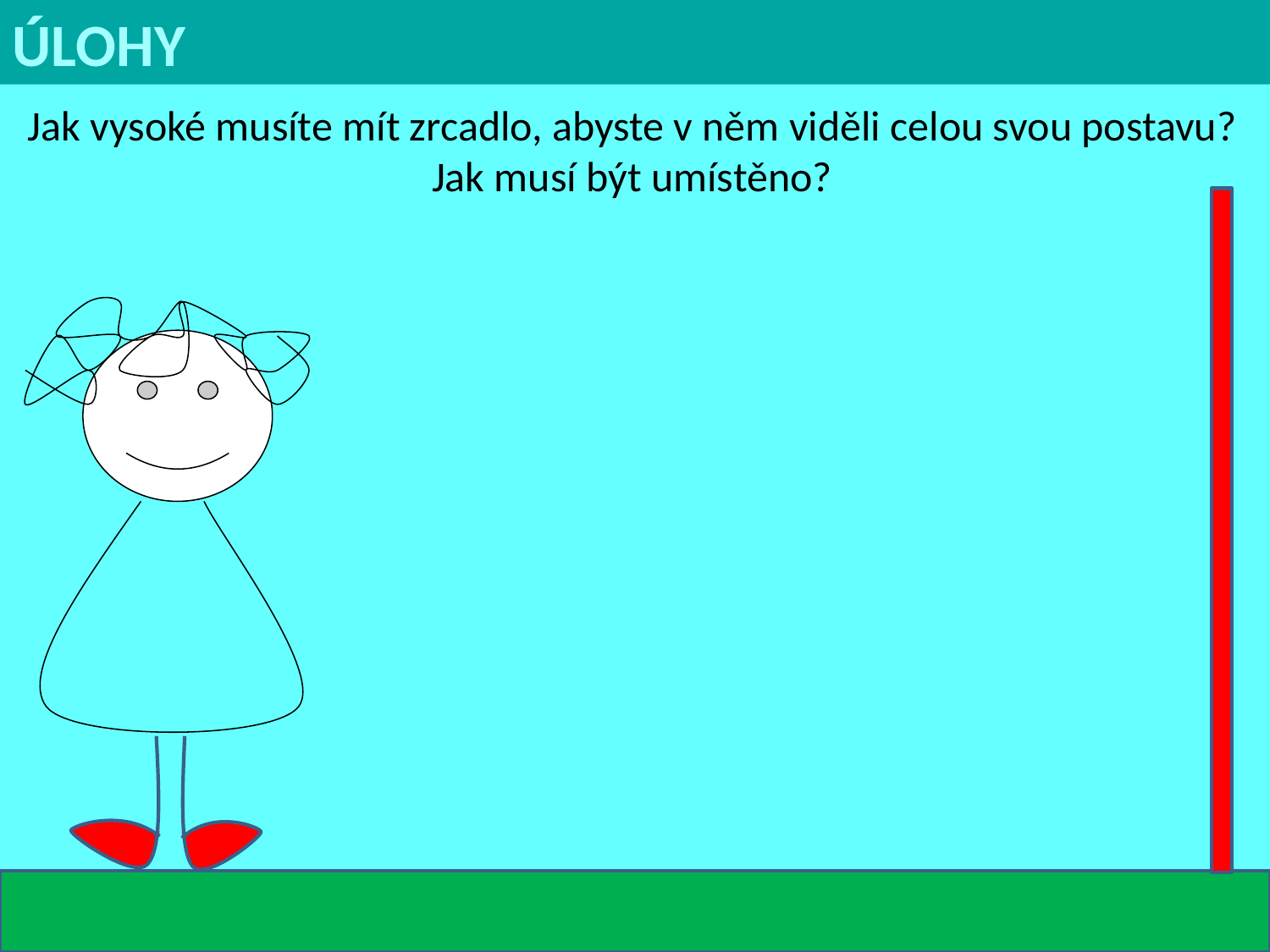

ÚLOHY
Jak vysoké musíte mít zrcadlo, abyste v něm viděli celou svou postavu?
Jak musí být umístěno?

16